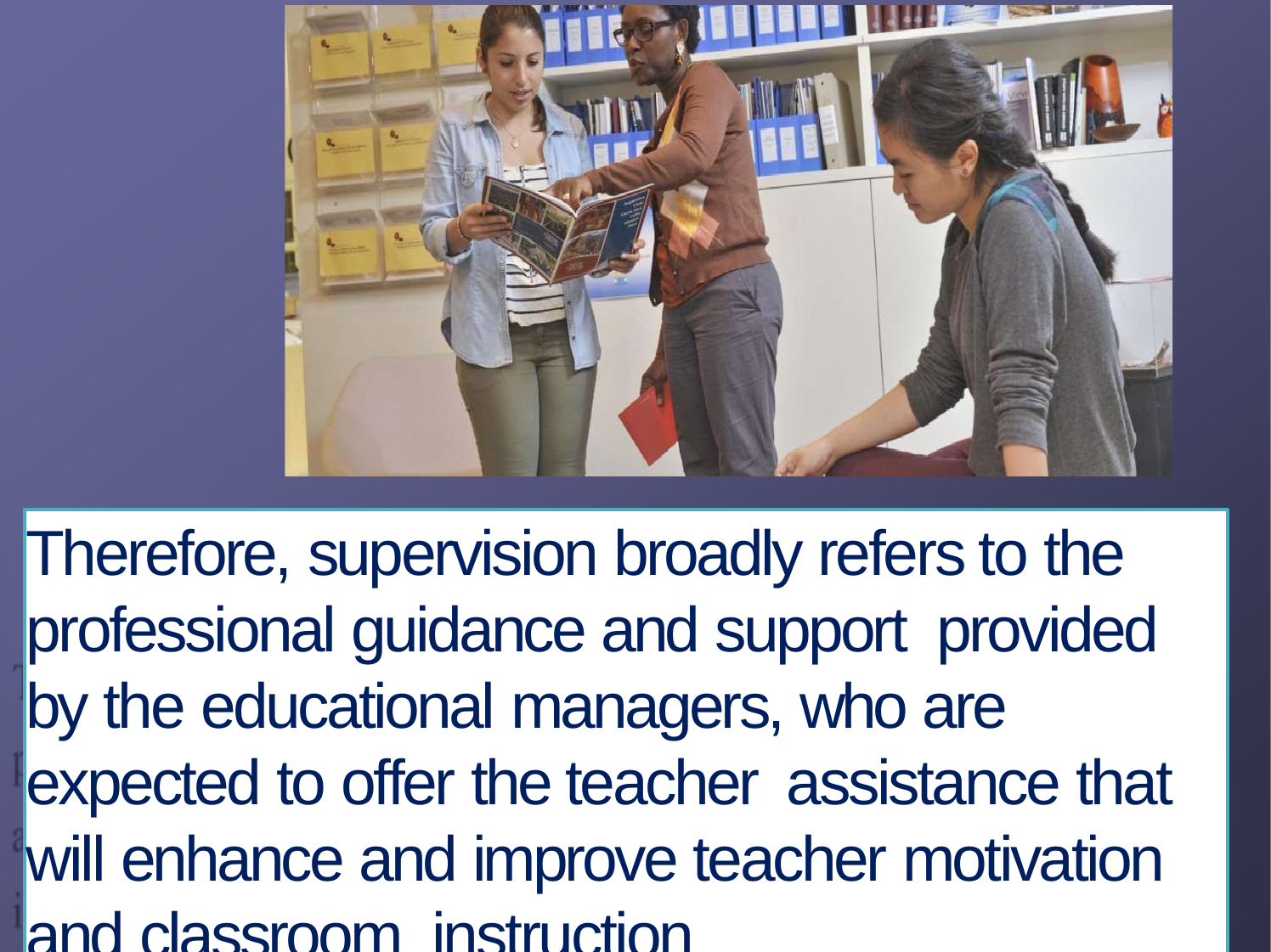

Therefore, supervision broadly refers to the professional guidance and support  provided by the educational managers, who are expected to offer the teacher  assistance that will enhance and improve teacher motivation and classroom  instruction